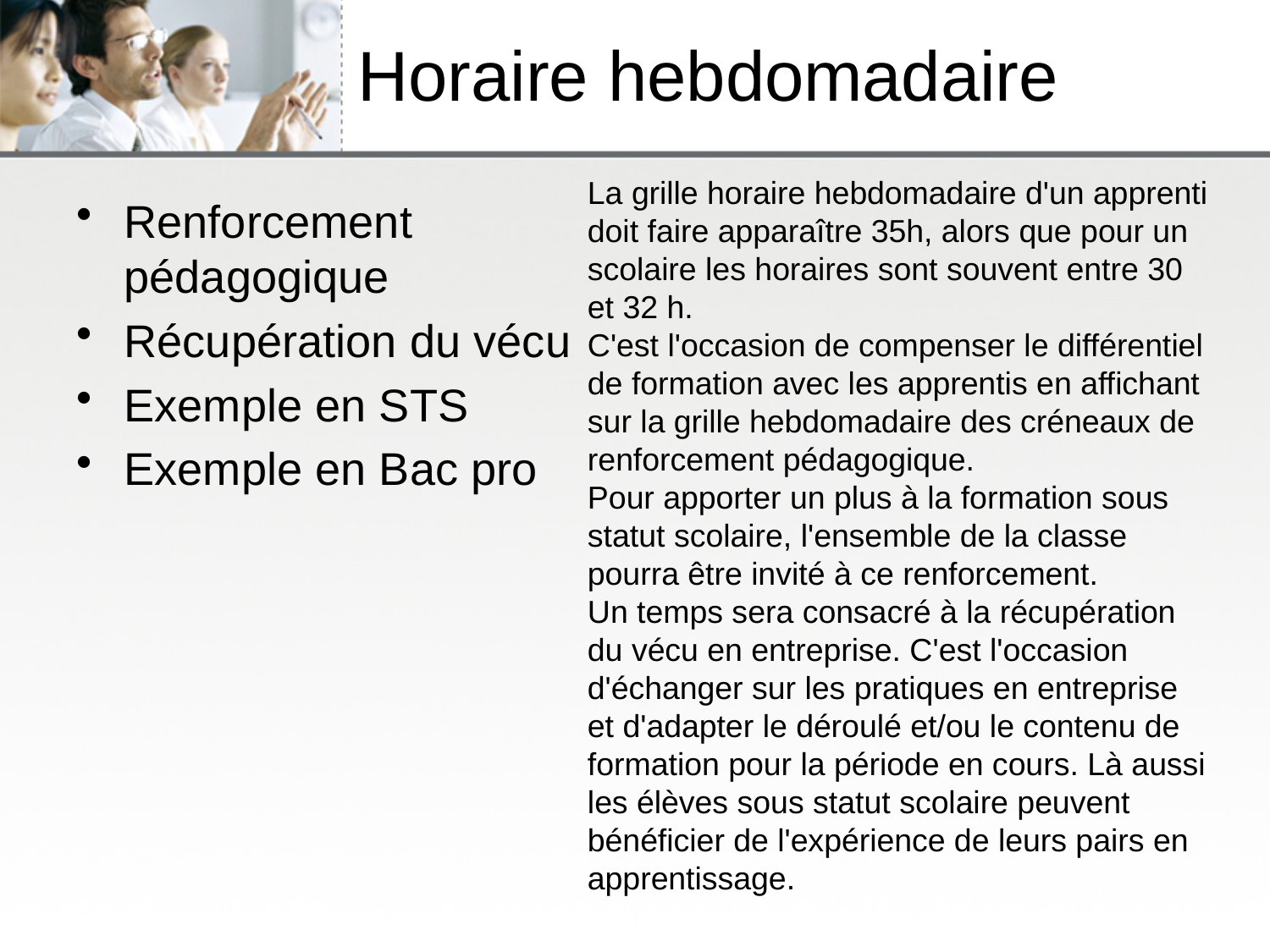

# Horaire hebdomadaire
La grille horaire hebdomadaire d'un apprenti doit faire apparaître 35h, alors que pour un scolaire les horaires sont souvent entre 30 et 32 h.
C'est l'occasion de compenser le différentiel de formation avec les apprentis en affichant sur la grille hebdomadaire des créneaux de renforcement pédagogique.
Pour apporter un plus à la formation sous statut scolaire, l'ensemble de la classe pourra être invité à ce renforcement.
Un temps sera consacré à la récupération du vécu en entreprise. C'est l'occasion d'échanger sur les pratiques en entreprise et d'adapter le déroulé et/ou le contenu de formation pour la période en cours. Là aussi les élèves sous statut scolaire peuvent bénéficier de l'expérience de leurs pairs en apprentissage.

Renforcement pédagogique
Récupération du vécu
Exemple en STS
Exemple en Bac pro